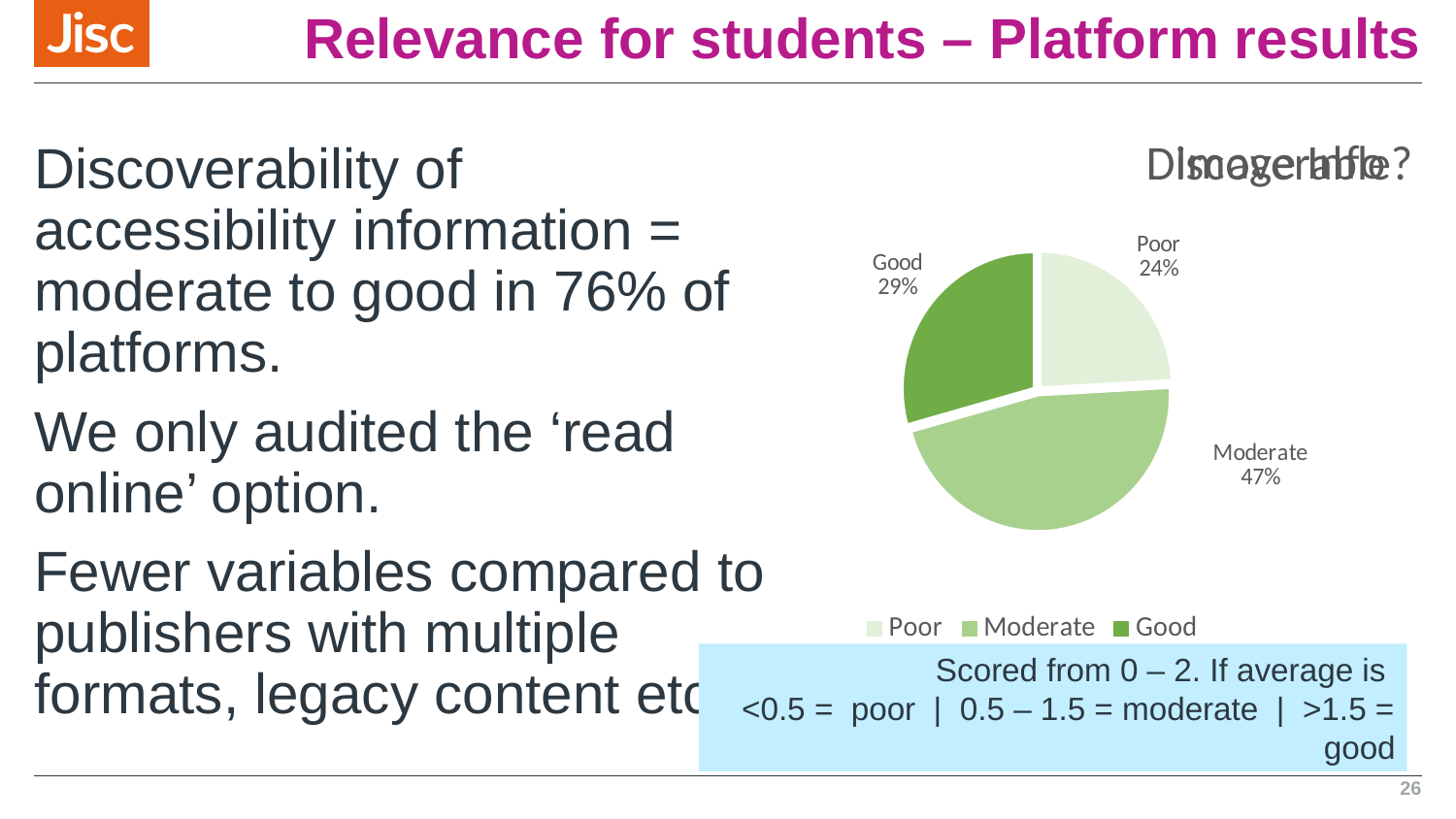

# Relevance for students – Platform results

### Chart:

| Category | Discoverable? |
|---|---|
| Poor | 14.0 |
| Moderate | 27.0 |
| Good | 17.0 |

### Chart: Image Info

| Category |
|---|
Discoverability of accessibility information = moderate to good in 76% of platforms.
We only audited the ‘read online’ option.
Fewer variables compared to publishers with multiple formats, legacy content etc.

Scored from 0 – 2. If average is
<0.5 =  poor  |  0.5 – 1.5 = moderate  |  >1.5 = good
26